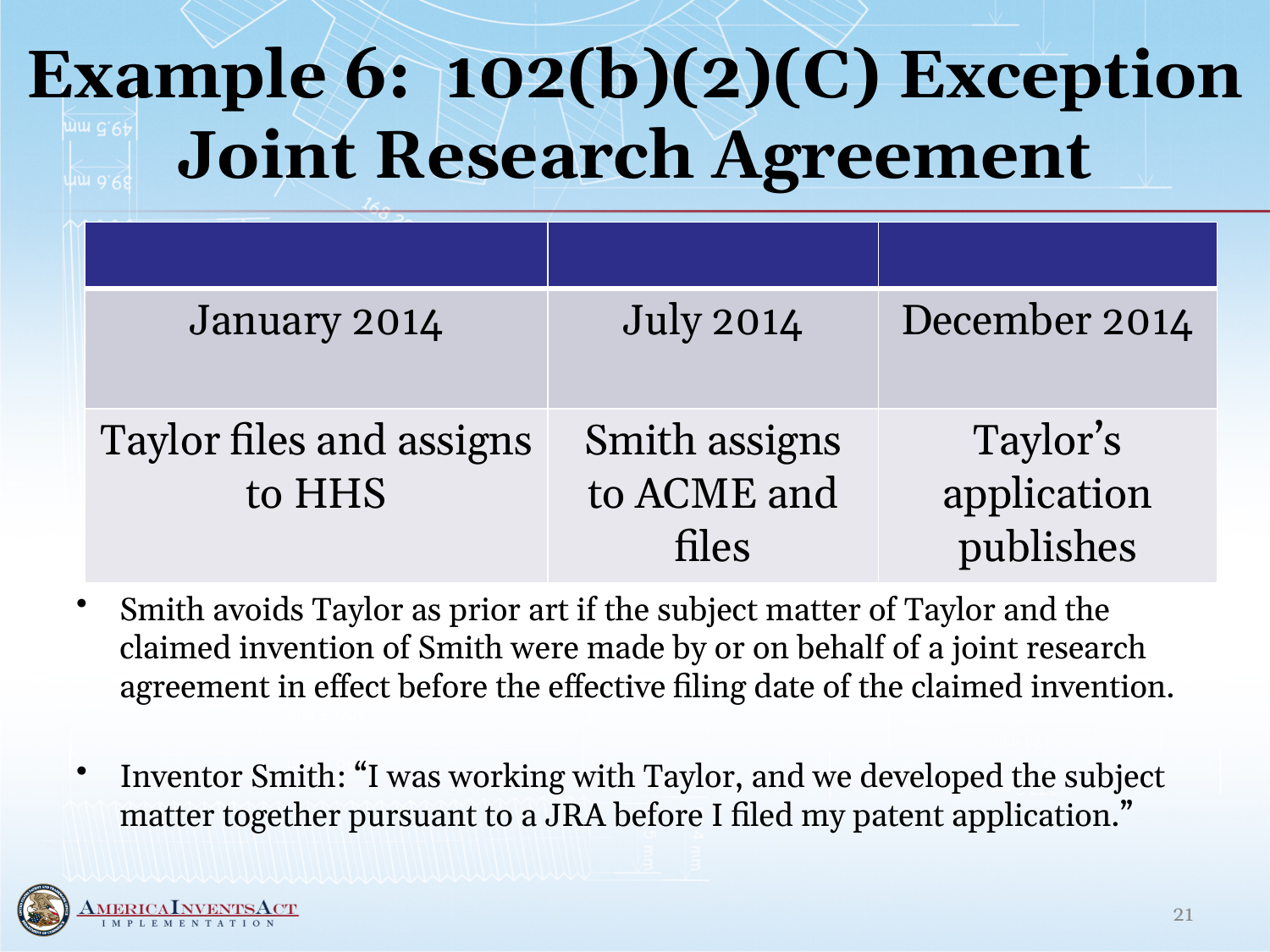

# Example 6:  102(b)(2)(C) Exception Joint Research Agreement

Smith avoids Taylor as prior art if the subject matter of Taylor and the claimed invention of Smith were made by or on behalf of a joint research agreement in effect before the effective filing date of the claimed invention.

Inventor Smith: “I was working with Taylor, and we developed the subject matter together pursuant to a JRA before I filed my patent application.”

|  |  |  |
| --- | --- | --- |
| January 2014 | July 2014 | December 2014 |
| Taylor files and assigns to HHS | Smith assigns to ACME and files | Taylor’s application publishes |
21